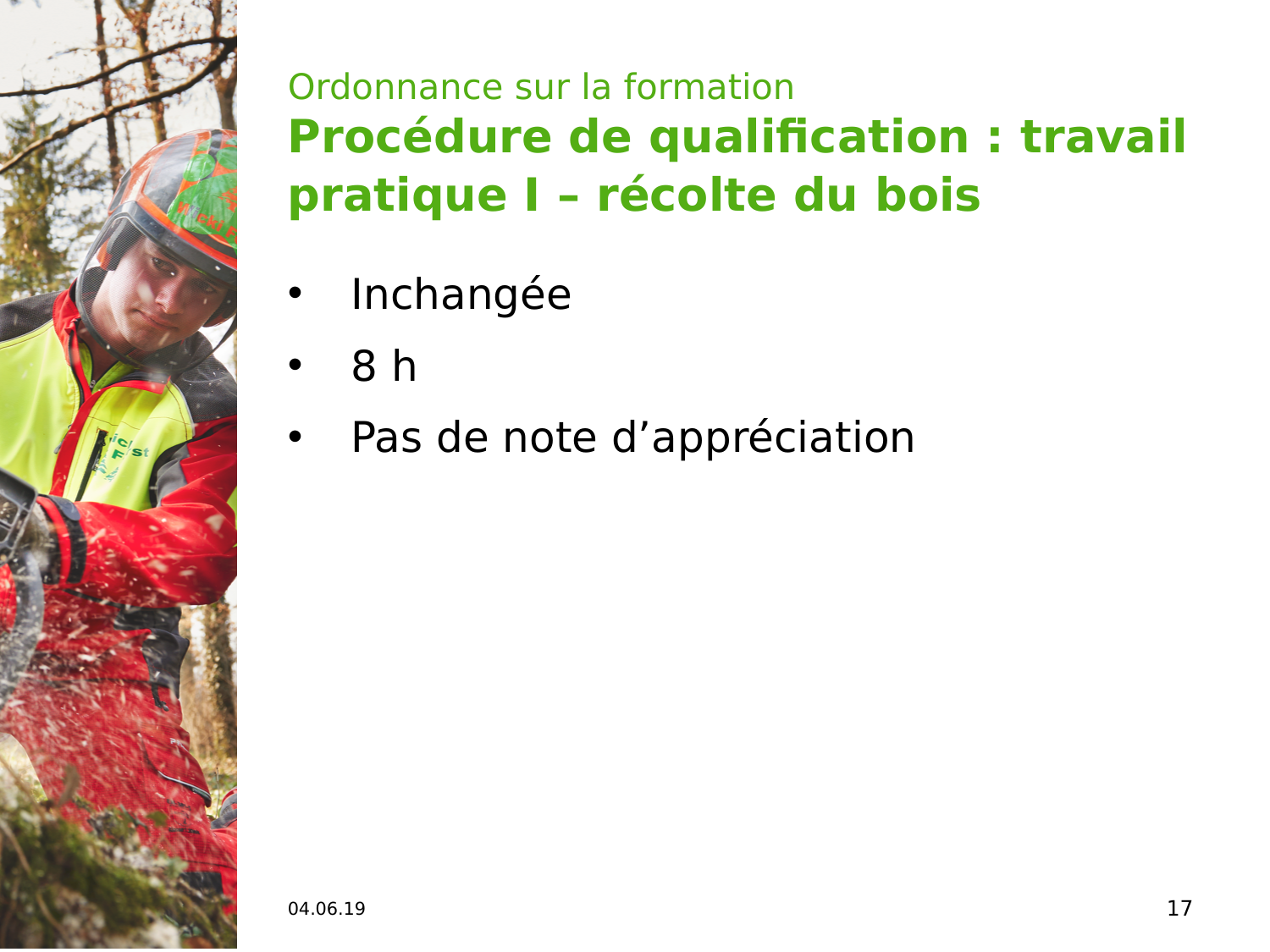

# Ordonnance sur la formation Procédure de qualification : travail pratique I – récolte du bois
Inchangée
8 h
Pas de note d’appréciation

04.06.19
17